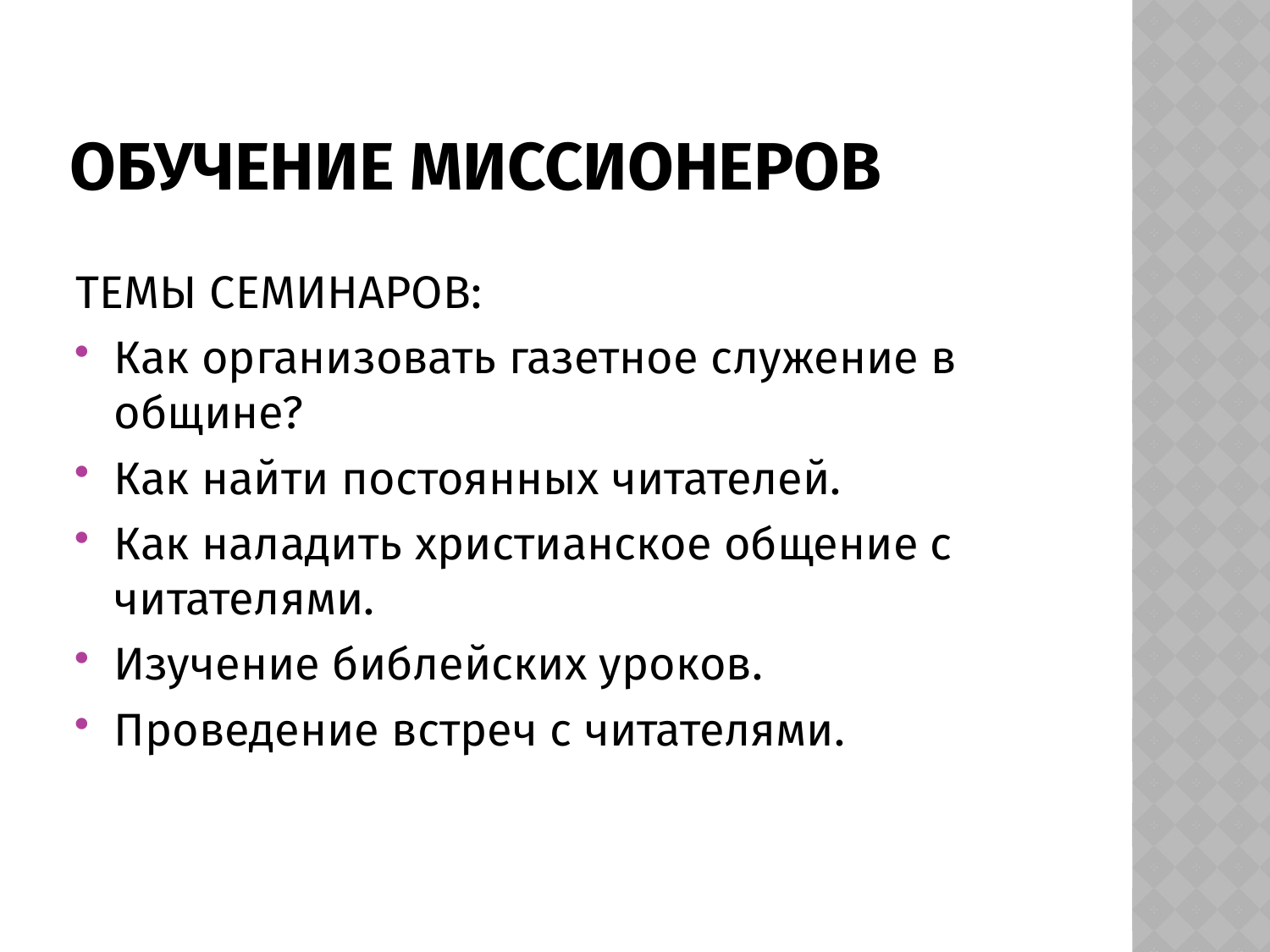

# Обучение миссионеров
ТЕМЫ СЕМИНАРОВ:
Как организовать газетное служение в общине?
Как найти постоянных читателей.
Как наладить христианское общение с читателями.
Изучение библейских уроков.
Проведение встреч с читателями.